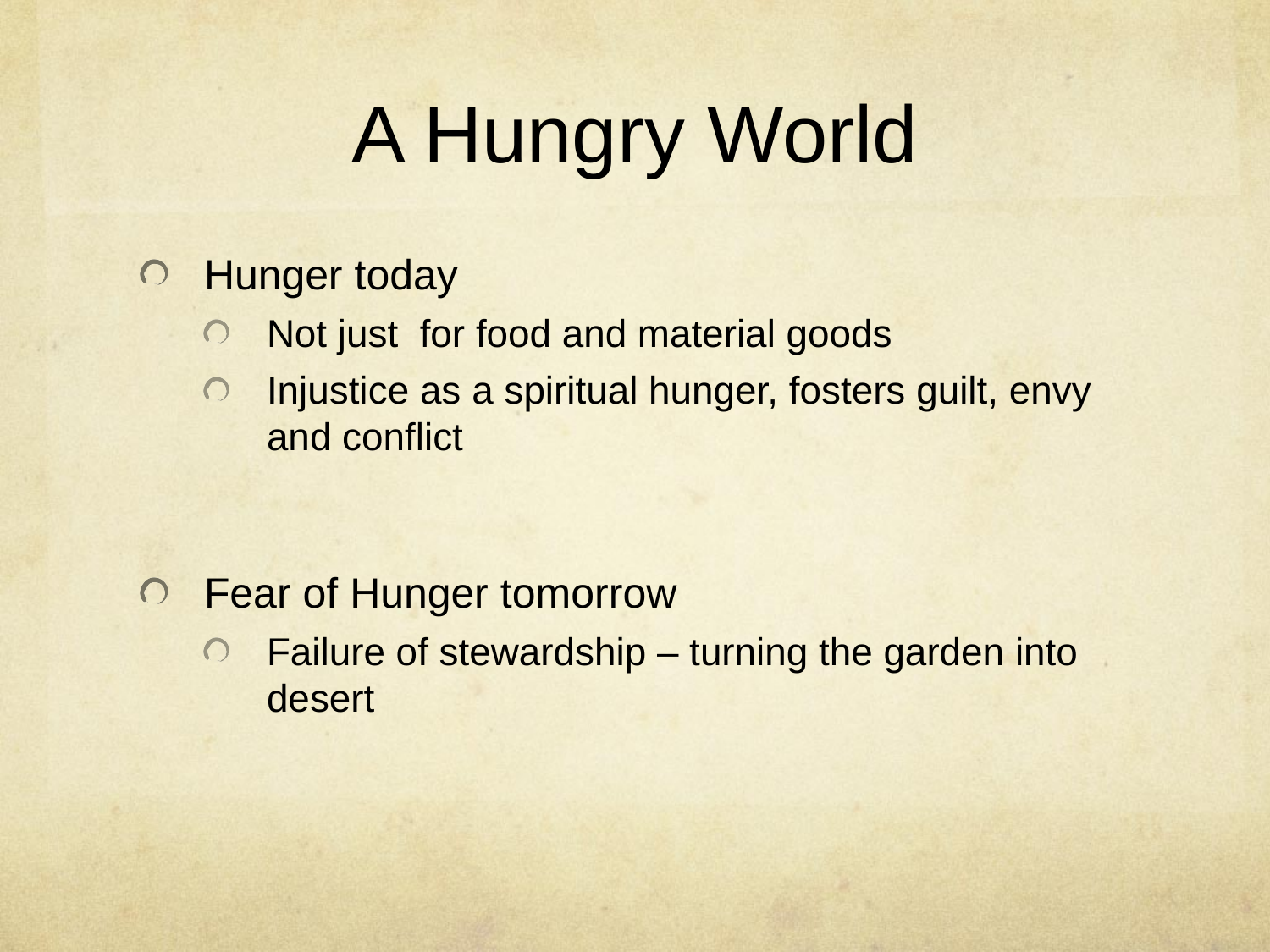

# A Hungry World
Hunger today
Not just  for food and material goods
Injustice as a spiritual hunger, fosters guilt, envy and conflict

Fear of Hunger tomorrow
Failure of stewardship – turning the garden into desert